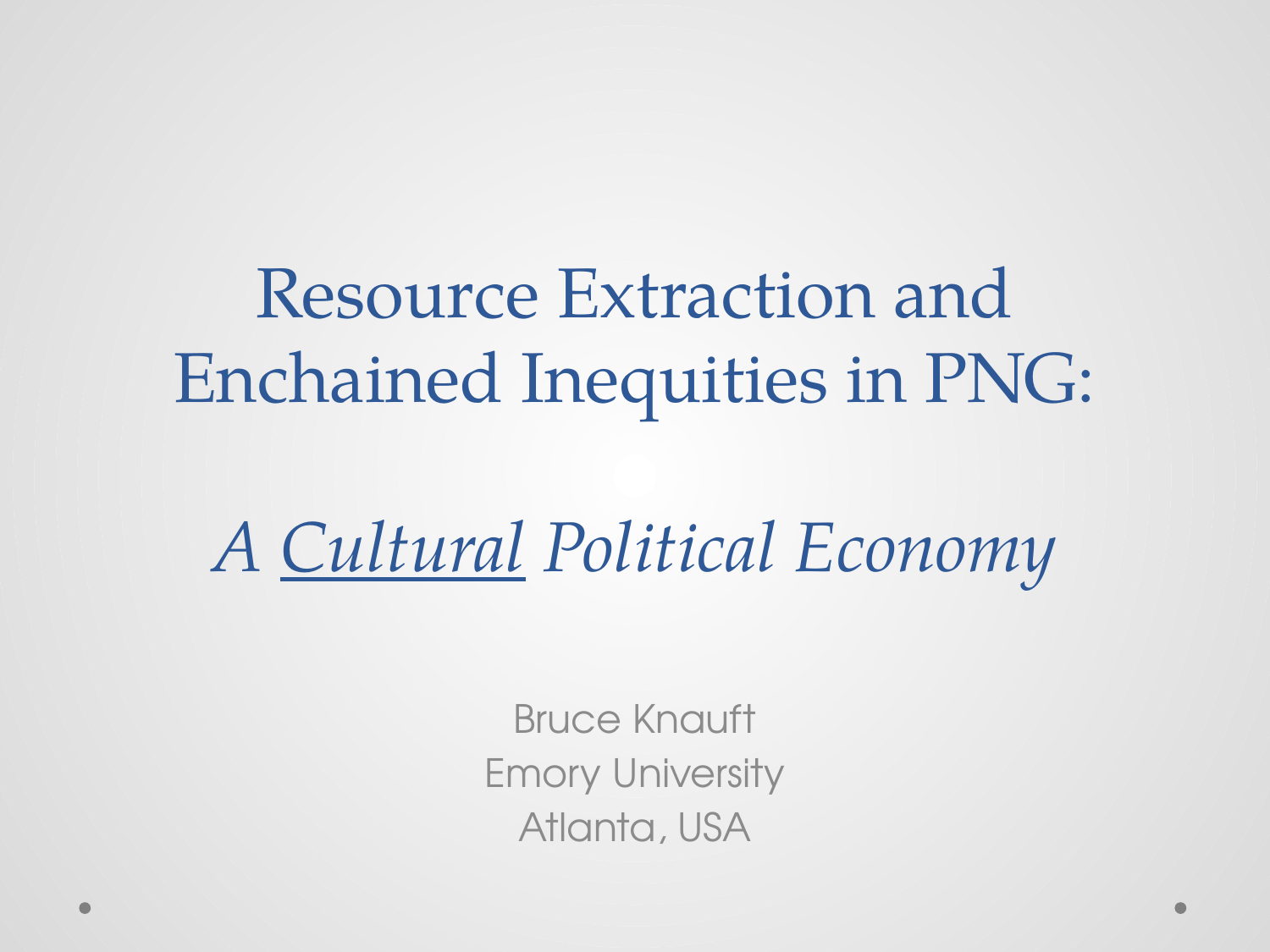

# Resource Extraction and Enchained Inequities in PNG: A Cultural Political Economy
Bruce Knauft
Emory University
Atlanta, USA